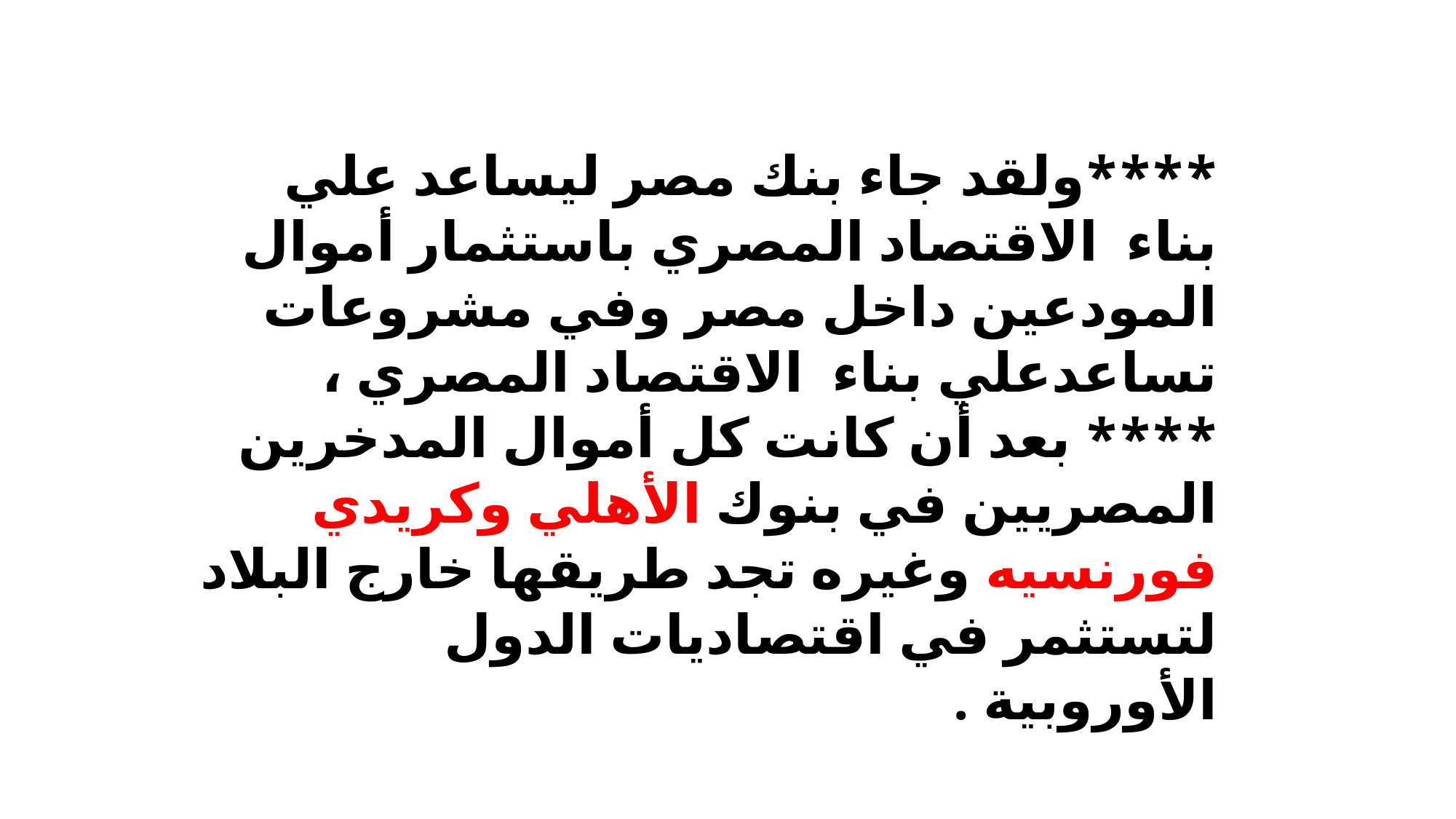

****ولقد جاء بنك مصر ليساعد علي بناء  الاقتصاد المصري باستثمار أموال المودعين داخل مصر وفي مشروعات تساعدعلي بناء  الاقتصاد المصري ،
**** بعد أن كانت كل أموال المدخرين المصريين في بنوك الأهلي وكريدي فورنسيه وغيره تجد طريقها خارج البلاد لتستثمر في اقتصاديات الدول الأوروبية .